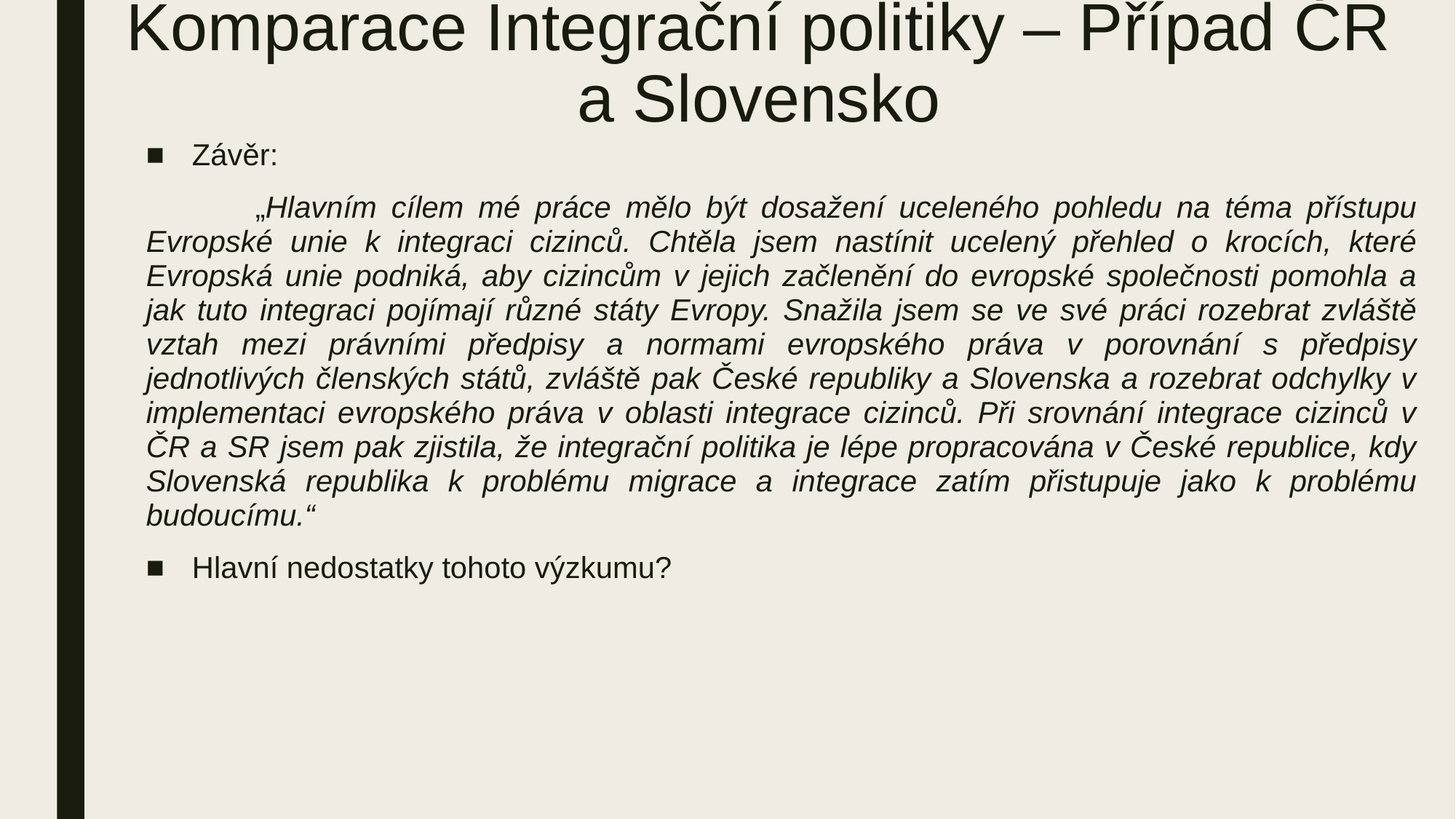

# Komparace Integrační politiky – Případ ČR a Slovensko
Závěr:
	„Hlavním cílem mé práce mělo být dosažení uceleného pohledu na téma přístupu Evropské unie k integraci cizinců. Chtěla jsem nastínit ucelený přehled o krocích, které Evropská unie podniká, aby cizincům v jejich začlenění do evropské společnosti pomohla a jak tuto integraci pojímají různé státy Evropy. Snažila jsem se ve své práci rozebrat zvláště vztah mezi právními předpisy a normami evropského práva v porovnání s předpisy jednotlivých členských států, zvláště pak České republiky a Slovenska a rozebrat odchylky v implementaci evropského práva v oblasti integrace cizinců. Při srovnání integrace cizinců v ČR a SR jsem pak zjistila, že integrační politika je lépe propracována v České republice, kdy Slovenská republika k problému migrace a integrace zatím přistupuje jako k problému budoucímu.“
Hlavní nedostatky tohoto výzkumu?